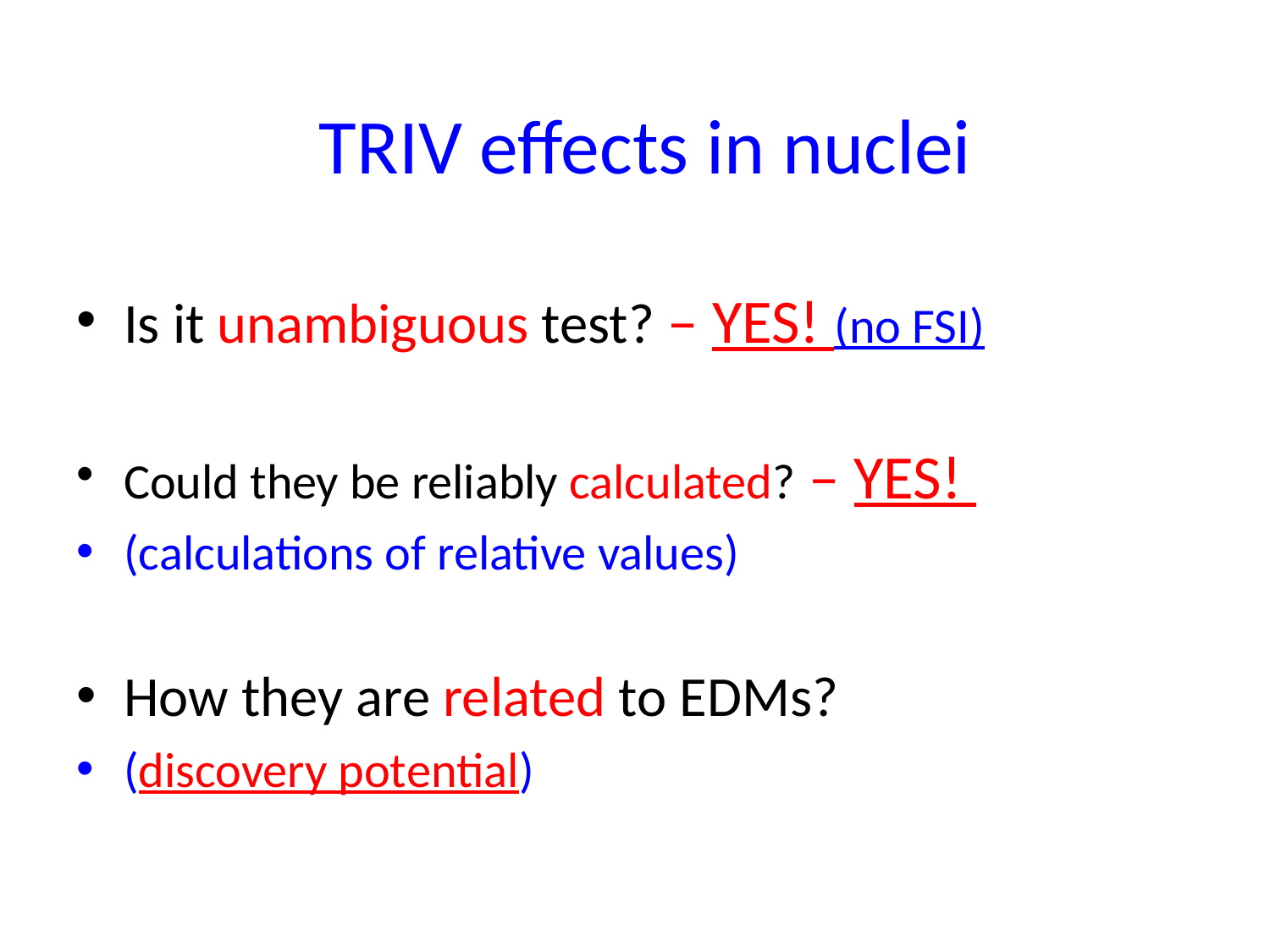

# TRIV effects in nuclei
Is it unambiguous test? – YES! (no FSI)

Could they be reliably calculated? – YES!
(calculations of relative values)

How they are related to EDMs?
(discovery potential)